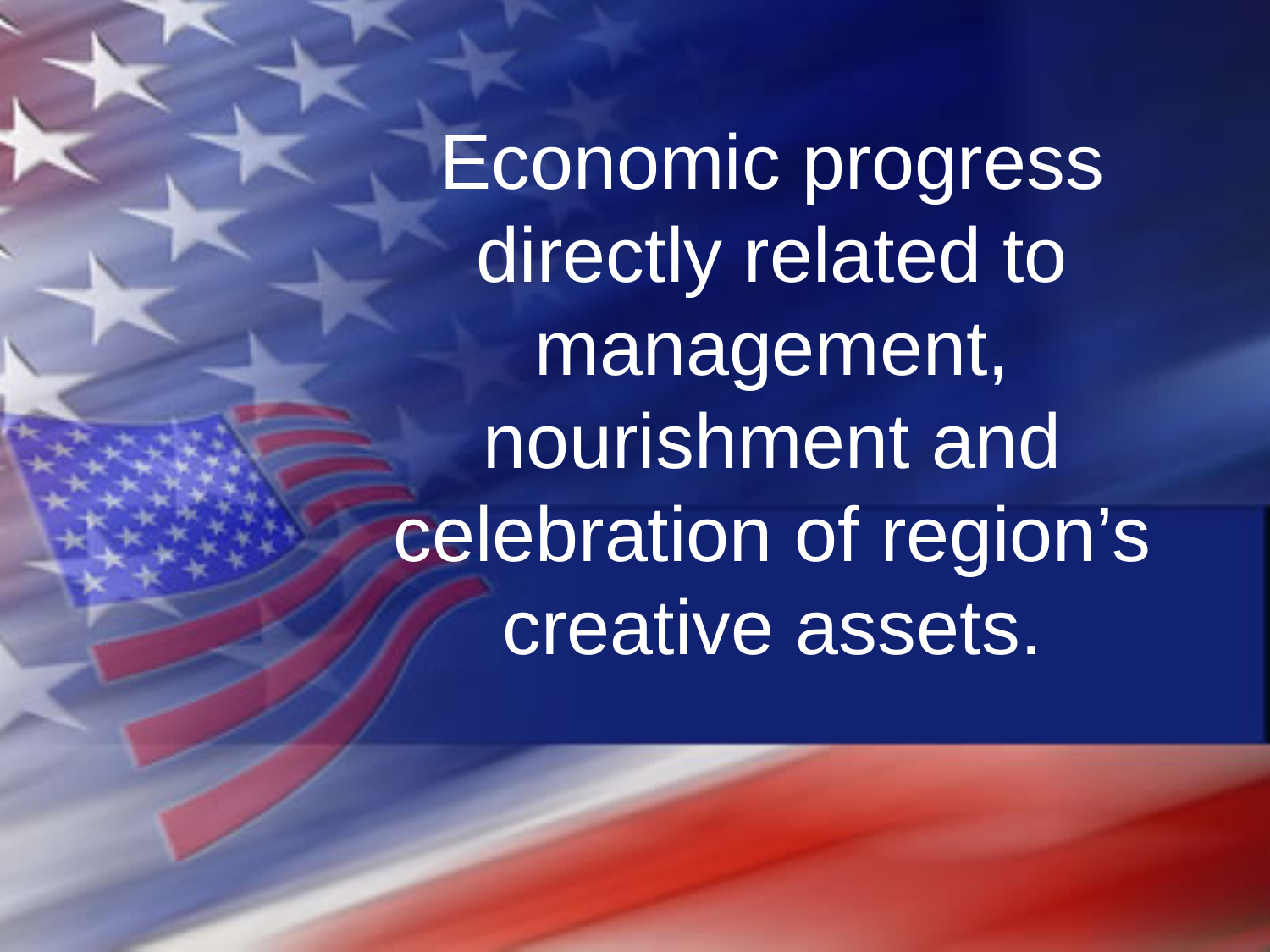

Economic progress directly related to management, nourishment and celebration of region’s creative assets.